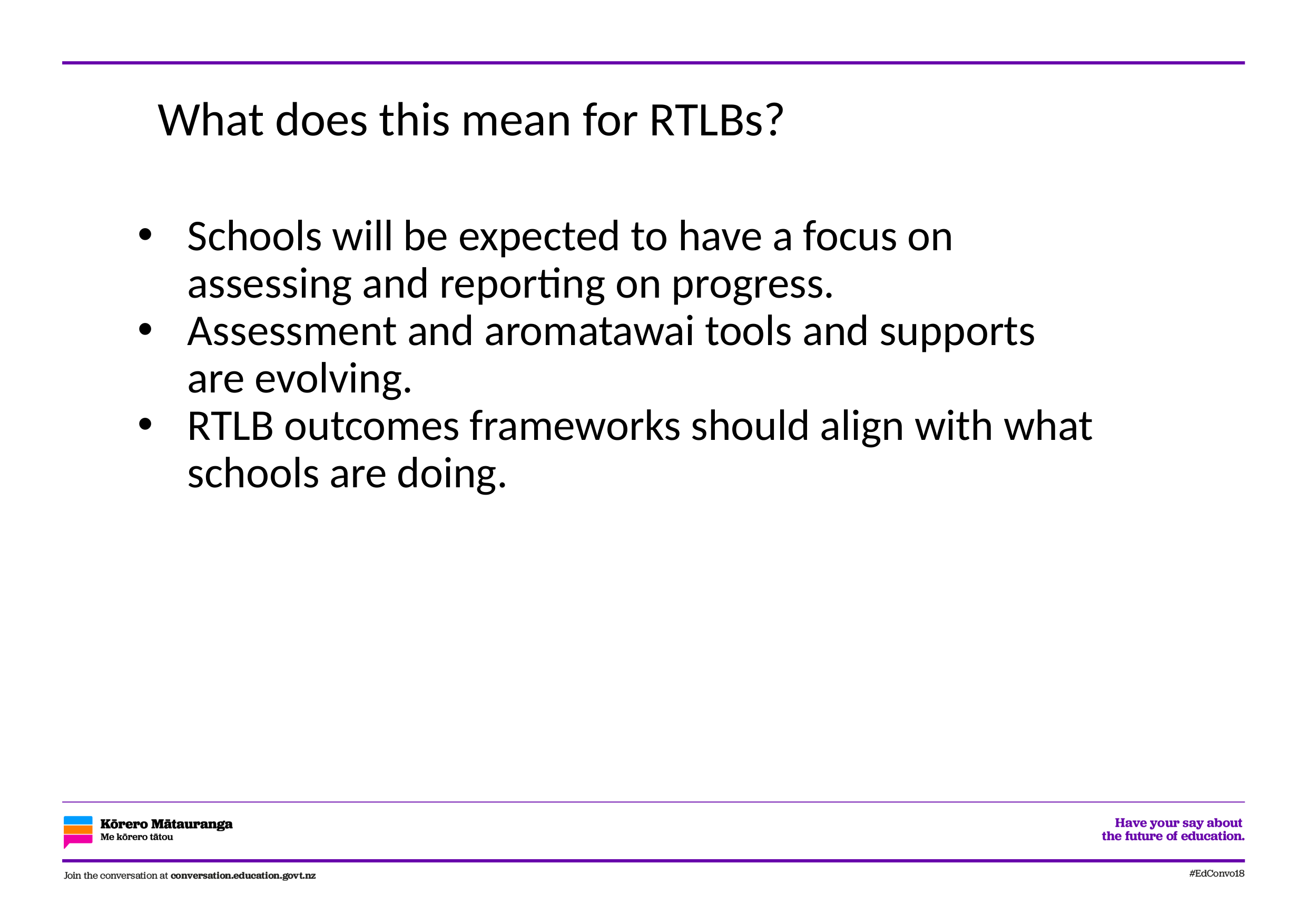

# What does this mean for RTLBs?
Schools will be expected to have a focus on assessing and reporting on progress.
Assessment and aromatawai tools and supports are evolving.
RTLB outcomes frameworks should align with what schools are doing.